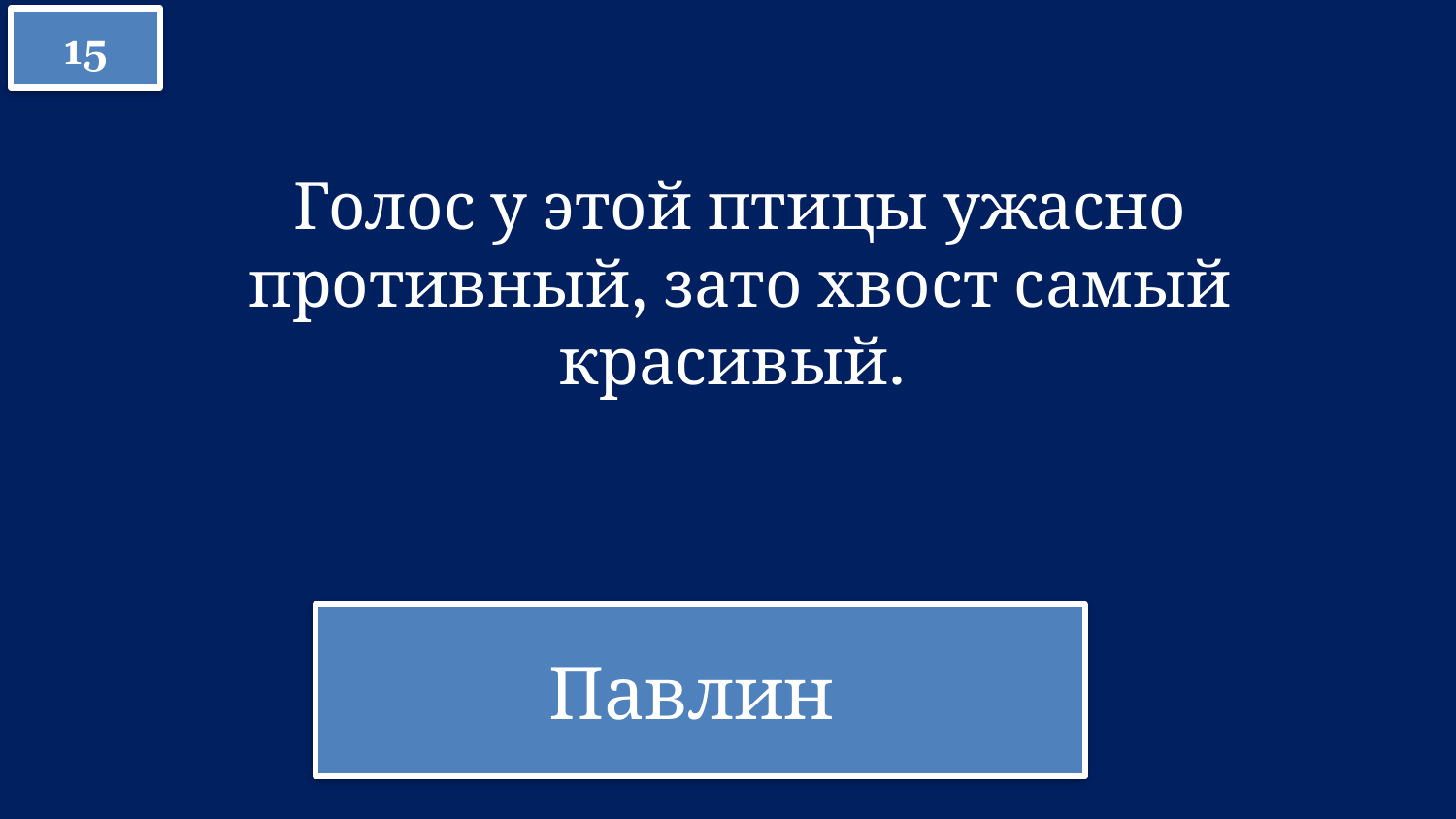

15
Голос у этой птицы ужасно противный, зато хвост самый красивый.
Павлин